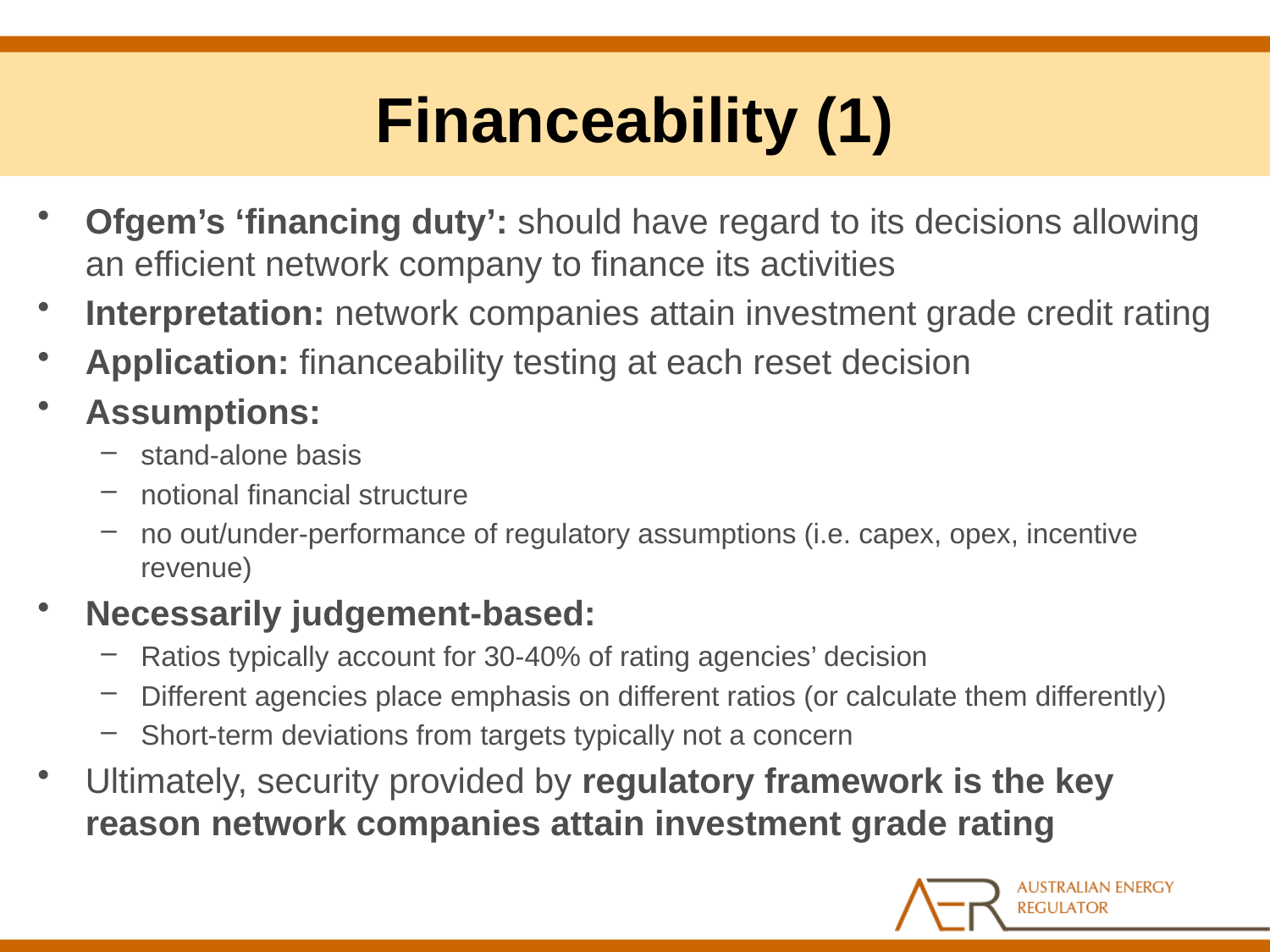

# Financeability (1)
Ofgem’s ‘financing duty’: should have regard to its decisions allowing an efficient network company to finance its activities
Interpretation: network companies attain investment grade credit rating
Application: financeability testing at each reset decision
Assumptions:
stand-alone basis
notional financial structure
no out/under-performance of regulatory assumptions (i.e. capex, opex, incentive revenue)
Necessarily judgement-based:
Ratios typically account for 30-40% of rating agencies’ decision
Different agencies place emphasis on different ratios (or calculate them differently)
Short-term deviations from targets typically not a concern
Ultimately, security provided by regulatory framework is the key reason network companies attain investment grade rating